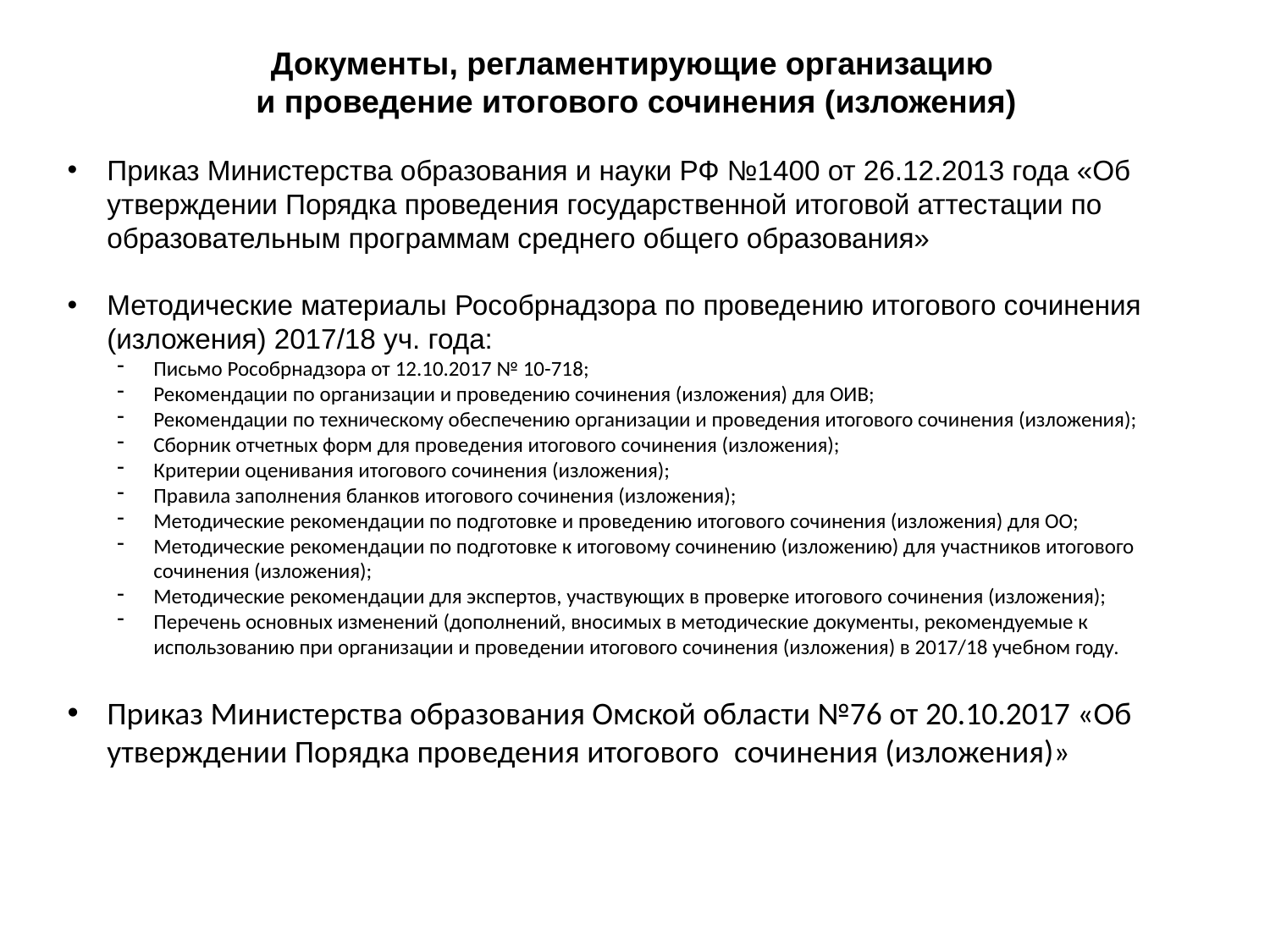

# Документы, регламентирующие организацию и проведение итогового сочинения (изложения)
Приказ Министерства образования и науки РФ №1400 от 26.12.2013 года «Об утверждении Порядка проведения государственной итоговой аттестации по образовательным программам среднего общего образования»

Методические материалы Рособрнадзора по проведению итогового сочинения (изложения) 2017/18 уч. года:
Письмо Рособрнадзора от 12.10.2017 № 10-718;
Рекомендации по организации и проведению сочинения (изложения) для ОИВ;
Рекомендации по техническому обеспечению организации и проведения итогового сочинения (изложения);
Сборник отчетных форм для проведения итогового сочинения (изложения);
Критерии оценивания итогового сочинения (изложения);
Правила заполнения бланков итогового сочинения (изложения);
Методические рекомендации по подготовке и проведению итогового сочинения (изложения) для ОО;
Методические рекомендации по подготовке к итоговому сочинению (изложению) для участников итогового сочинения (изложения);
Методические рекомендации для экспертов, участвующих в проверке итогового сочинения (изложения);
Перечень основных изменений (дополнений, вносимых в методические документы, рекомендуемые к использованию при организации и проведении итогового сочинения (изложения) в 2017/18 учебном году.

Приказ Министерства образования Омской области №76 от 20.10.2017 «Об утверждении Порядка проведения итогового  сочинения (изложения)»